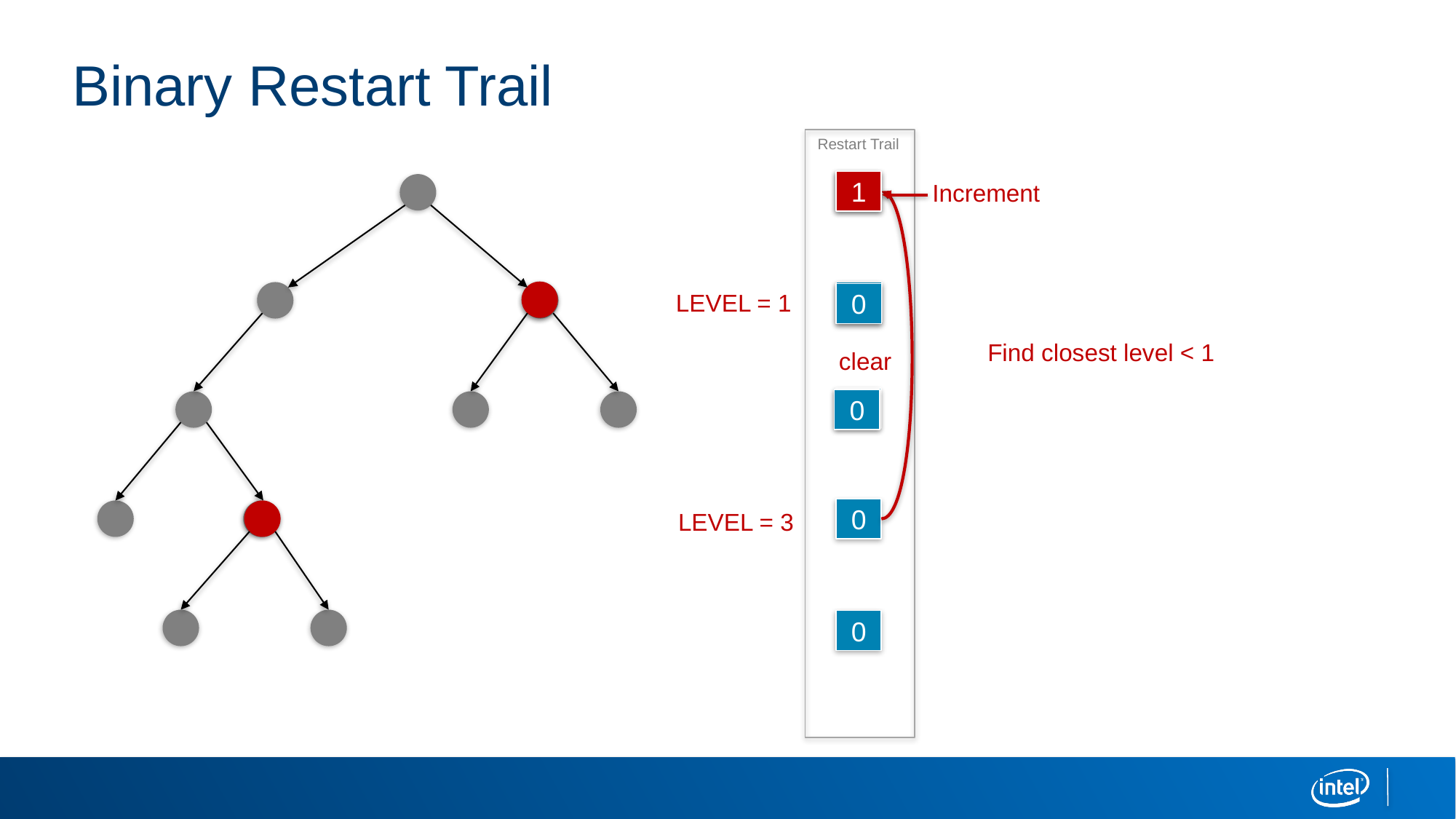

# Binary Restart Trail

Restart Trail
0
1
Increment

Find closest level < 1

1
0
clear
0
LEVEL = 1
1

0

LEVEL = 3

0